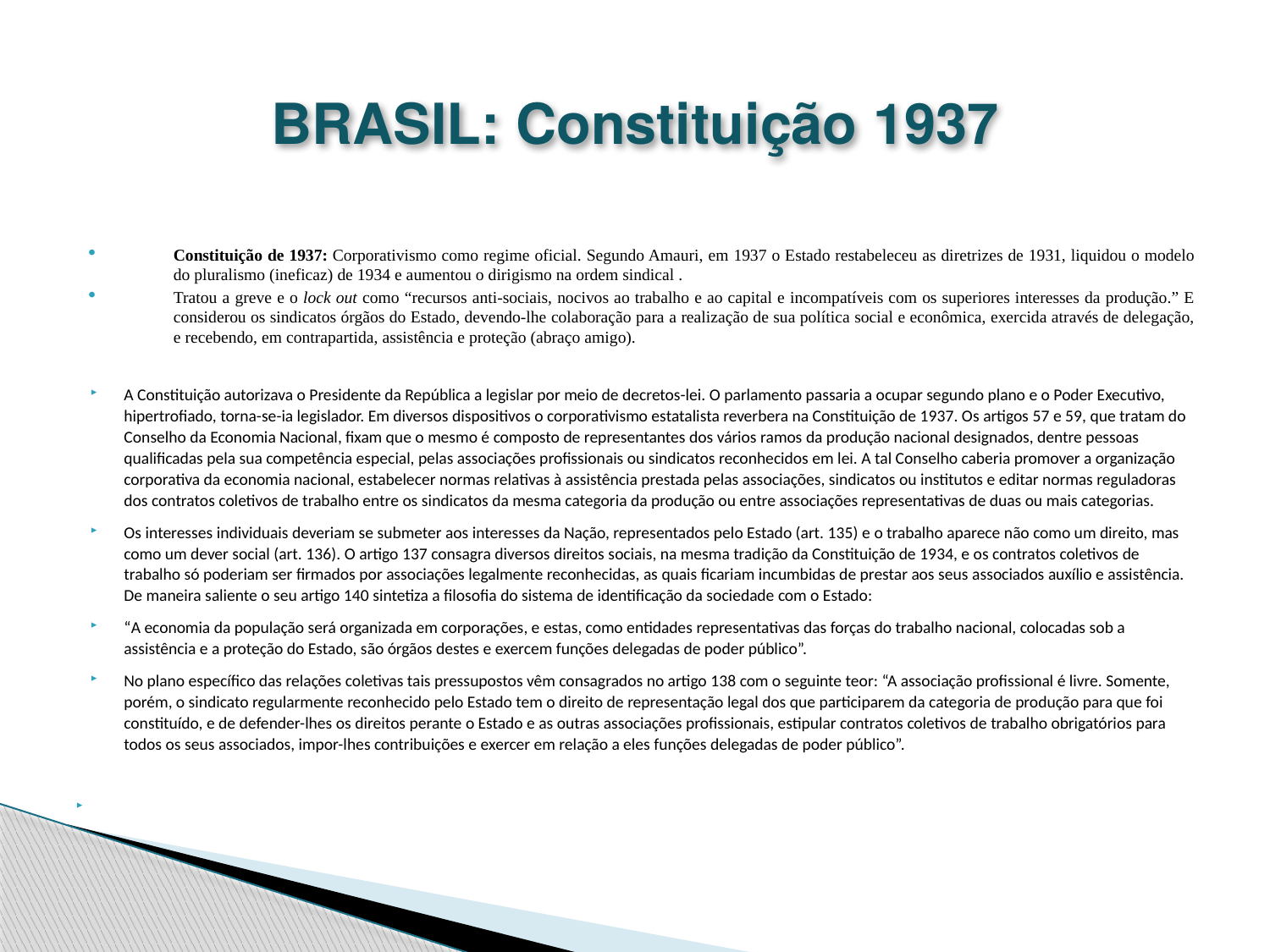

# BRASIL: Constituição 1937
Constituição de 1937: Corporativismo como regime oficial. Segundo Amauri, em 1937 o Estado restabeleceu as diretrizes de 1931, liquidou o modelo do pluralismo (ineficaz) de 1934 e aumentou o dirigismo na ordem sindical .
Tratou a greve e o lock out como “recursos anti-sociais, nocivos ao trabalho e ao capital e incompatíveis com os superiores interesses da produção.” E considerou os sindicatos órgãos do Estado, devendo-lhe colaboração para a realização de sua política social e econômica, exercida através de delegação, e recebendo, em contrapartida, assistência e proteção (abraço amigo).

A Constituição autorizava o Presidente da República a legislar por meio de decretos-lei. O parlamento passaria a ocupar segundo plano e o Poder Executivo, hipertrofiado, torna-se-ia legislador. Em diversos dispositivos o corporativismo estatalista reverbera na Constituição de 1937. Os artigos 57 e 59, que tratam do Conselho da Economia Nacional, fixam que o mesmo é composto de representantes dos vários ramos da produção nacional designados, dentre pessoas qualificadas pela sua competência especial, pelas associações profissionais ou sindicatos reconhecidos em lei. A tal Conselho caberia promover a organização corporativa da economia nacional, estabelecer normas relativas à assistência prestada pelas associações, sindicatos ou institutos e editar normas reguladoras dos contratos coletivos de trabalho entre os sindicatos da mesma categoria da produção ou entre associações representativas de duas ou mais categorias.
Os interesses individuais deveriam se submeter aos interesses da Nação, representados pelo Estado (art. 135) e o trabalho aparece não como um direito, mas como um dever social (art. 136). O artigo 137 consagra diversos direitos sociais, na mesma tradição da Constituição de 1934, e os contratos coletivos de trabalho só poderiam ser firmados por associações legalmente reconhecidas, as quais ficariam incumbidas de prestar aos seus associados auxílio e assistência. De maneira saliente o seu artigo 140 sintetiza a filosofia do sistema de identificação da sociedade com o Estado:
“A economia da população será organizada em corporações, e estas, como entidades representativas das forças do trabalho nacional, colocadas sob a assistência e a proteção do Estado, são órgãos destes e exercem funções delegadas de poder público”.
No plano específico das relações coletivas tais pressupostos vêm consagrados no artigo 138 com o seguinte teor: “A associação profissional é livre. Somente, porém, o sindicato regularmente reconhecido pelo Estado tem o direito de representação legal dos que participarem da categoria de produção para que foi constituído, e de defender-lhes os direitos perante o Estado e as outras associações profissionais, estipular contratos coletivos de trabalho obrigatórios para todos os seus associados, impor-lhes contribuições e exercer em relação a eles funções delegadas de poder público”.